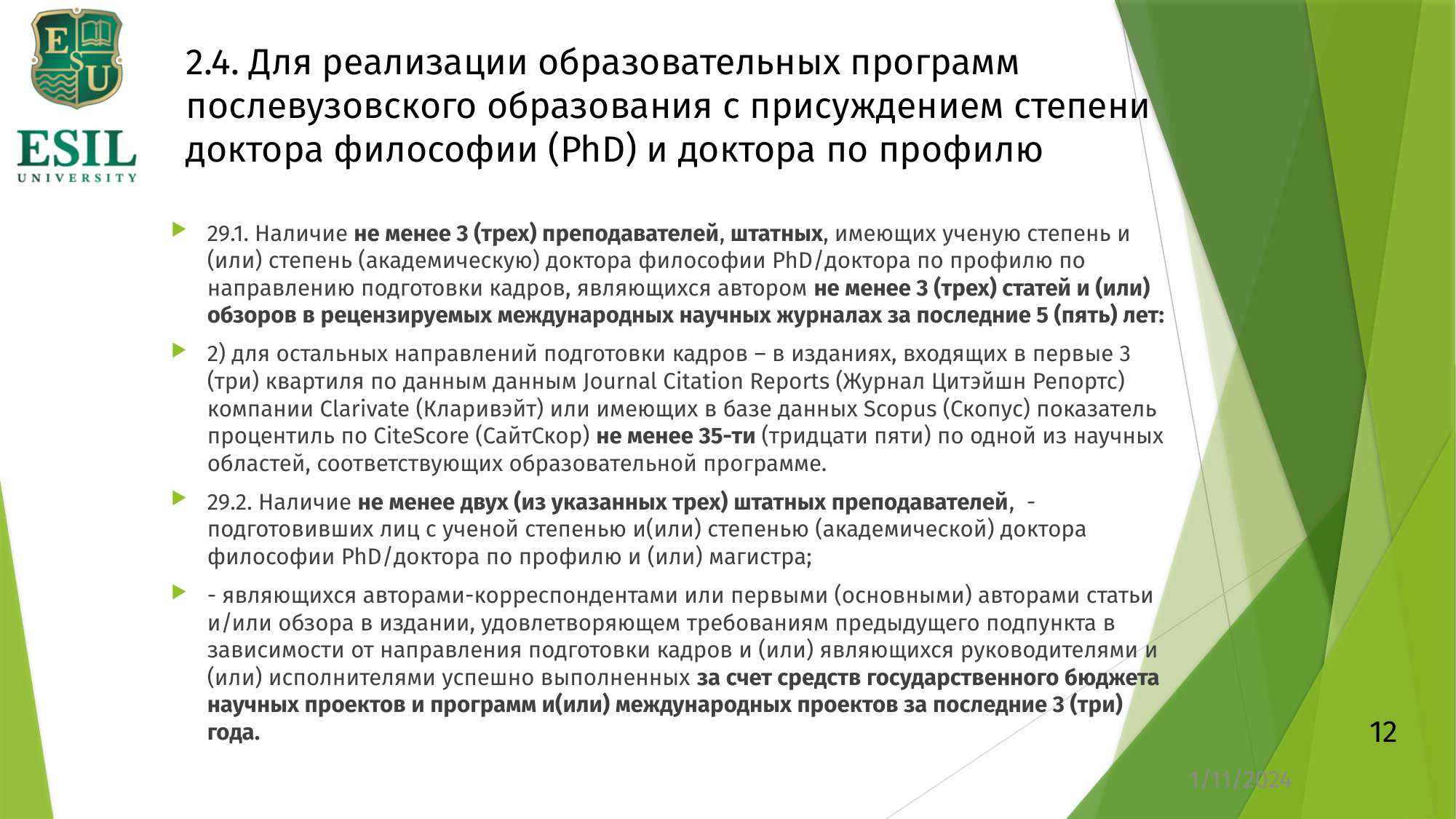

# 2.4. Для реализации образовательных программ послевузовского образования с присуждением степени доктора философии (PhD) и доктора по профилю
29.1. Наличие не менее 3 (трех) преподавателей, штатных, имеющих ученую степень и (или) степень (академическую) доктора философии PhD/доктора по профилю по направлению подготовки кадров, являющихся автором не менее 3 (трех) статей и (или) обзоров в рецензируемых международных научных журналах за последние 5 (пять) лет:
2) для остальных направлений подготовки кадров – в изданиях, входящих в первые 3 (три) квартиля по данным данным Journal Citation Reports (Журнал Цитэйшн Репортс) компании Clarivate (Кларивэйт) или имеющих в базе данных Scopus (Скопус) показатель процентиль по CiteScore (СайтСкор) не менее 35-ти (тридцати пяти) по одной из научных областей, соответствующих образовательной программе.
29.2. Наличие не менее двух (из указанных трех) штатных преподавателей,  - подготовивших лиц с ученой степенью и(или) степенью (академической) доктора философии PhD/доктора по профилю и (или) магистра;
- являющихся авторами-корреспондентами или первыми (основными) авторами статьи и/или обзора в издании, удовлетворяющем требованиям предыдущего подпункта в зависимости от направления подготовки кадров и (или) являющихся руководителями и (или) исполнителями успешно выполненных за счет средств государственного бюджета научных проектов и программ и(или) международных проектов за последние 3 (три) года.
12
1/11/2024